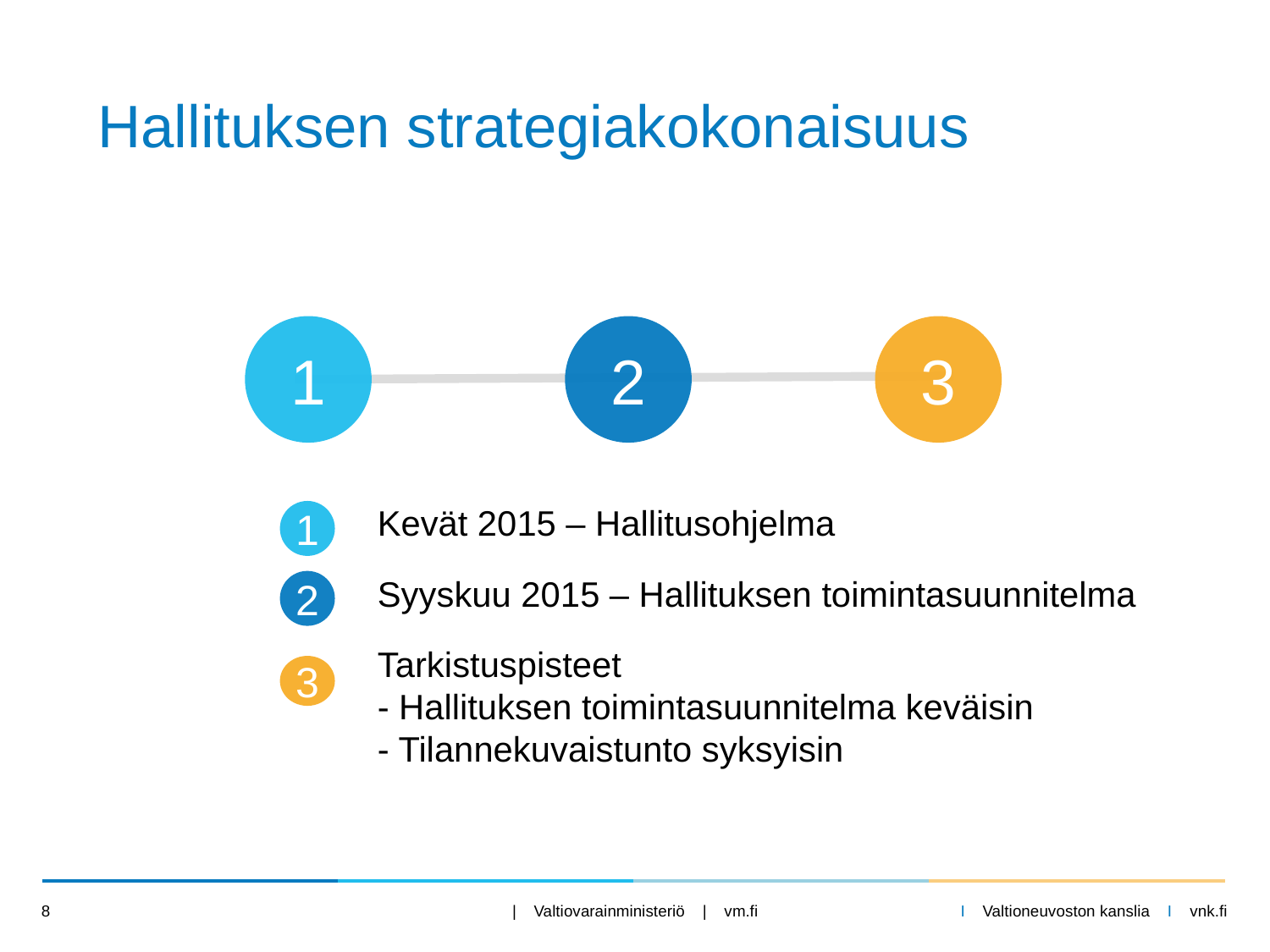

# Hallituksen strategiakokonaisuus
1
2
3
Kevät 2015 – Hallitusohjelma
Syyskuu 2015 – Hallituksen toimintasuunnitelma
Tarkistuspisteet
- Hallituksen toimintasuunnitelma keväisin
- Tilannekuvaistunto syksyisin
1
2
3
8
|    Valtiovarainministeriö    |    vm.fi